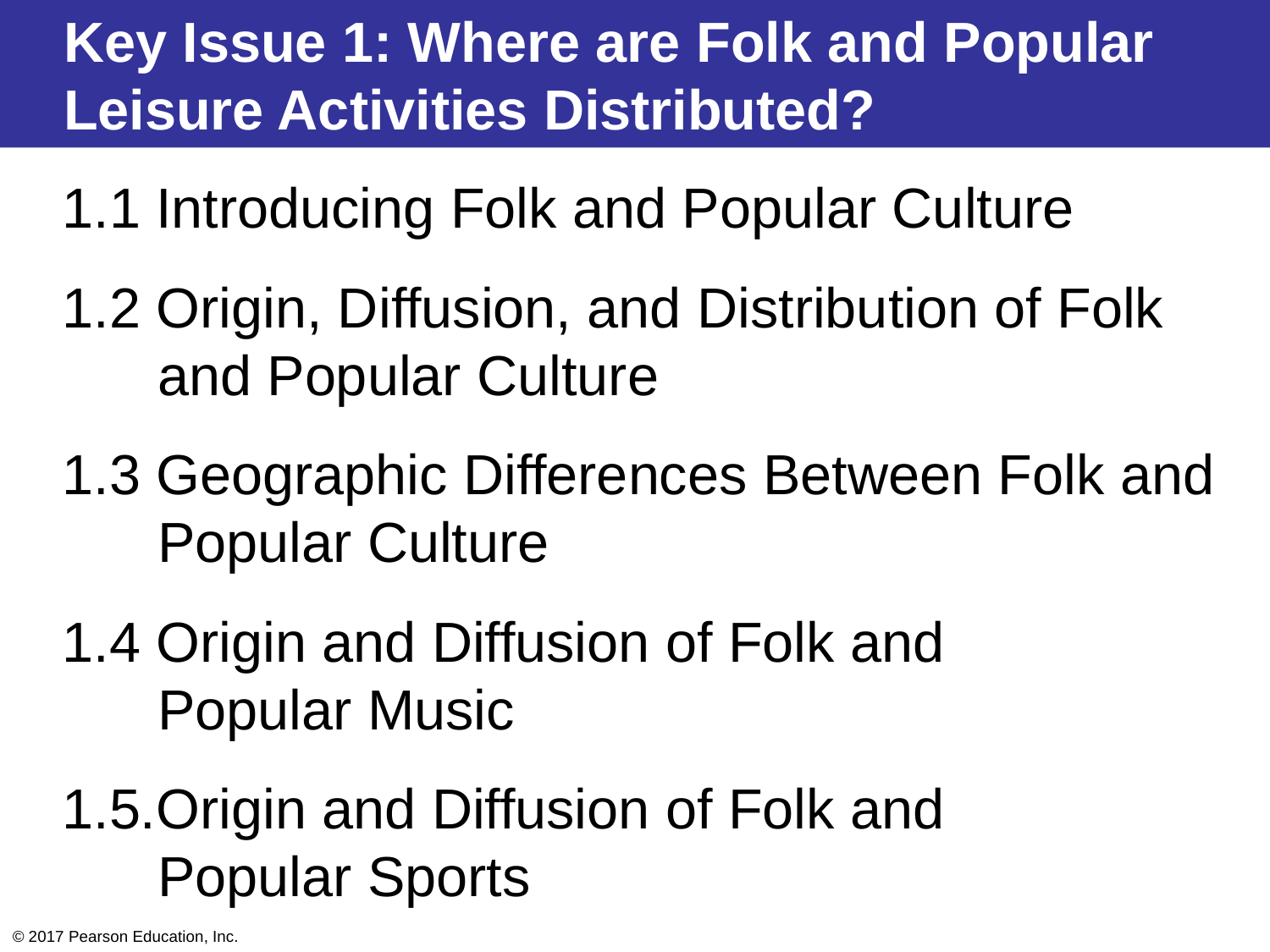

Key Issue 1: Where are Folk and Popular Leisure Activities Distributed?
1.1 Introducing Folk and Popular Culture
1.2 Origin, Diffusion, and Distribution of Folk and Popular Culture
1.3 Geographic Differences Between Folk and Popular Culture
1.4 Origin and Diffusion of Folk and
Popular Music
1.5.Origin and Diffusion of Folk and
Popular Sports